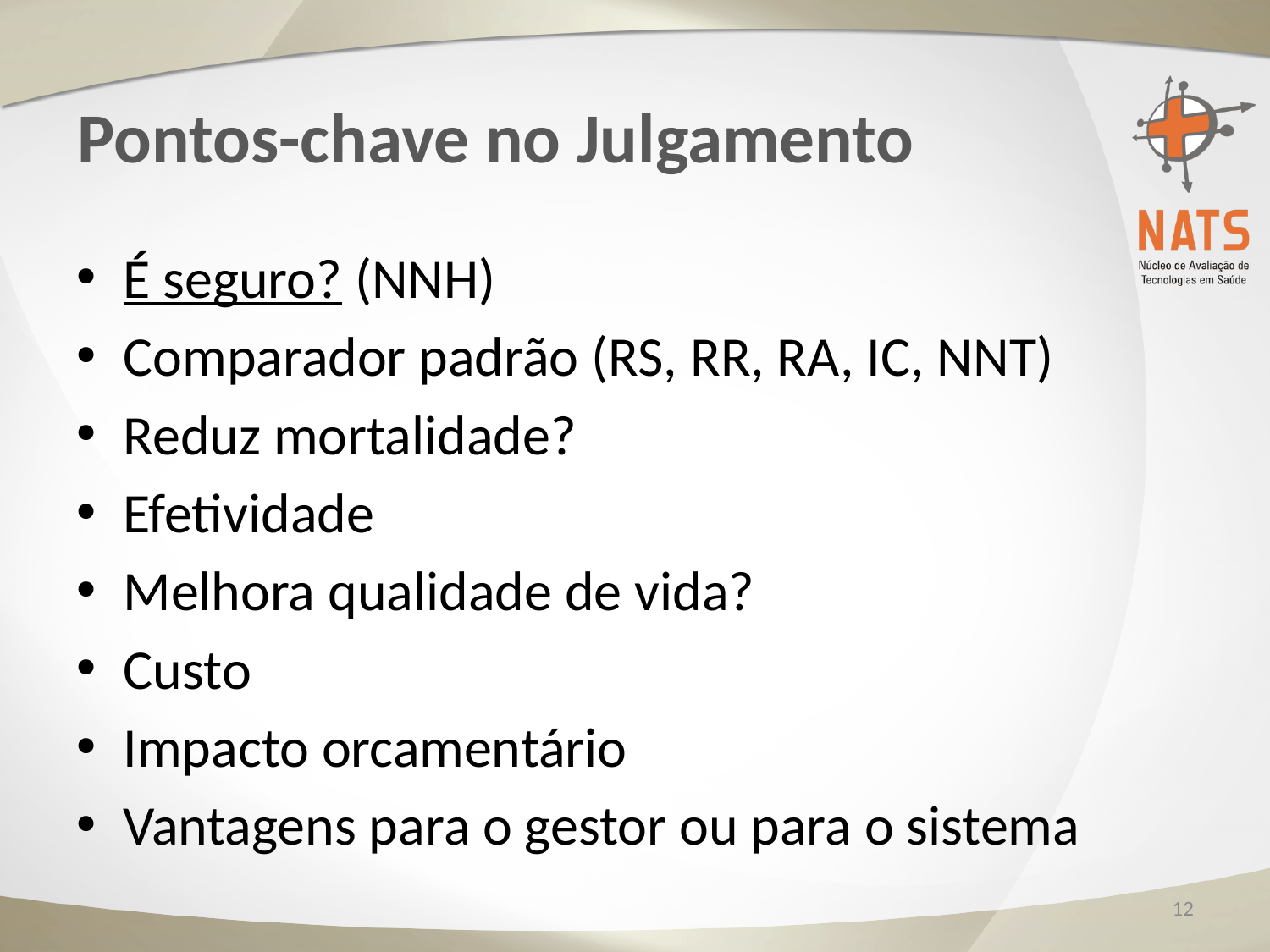

# Pontos-chave no Julgamento
É seguro? (NNH)
Comparador padrão (RS, RR, RA, IC, NNT)
Reduz mortalidade?
Efetividade
Melhora qualidade de vida?
Custo
Impacto orcamentário
Vantagens para o gestor ou para o sistema
12